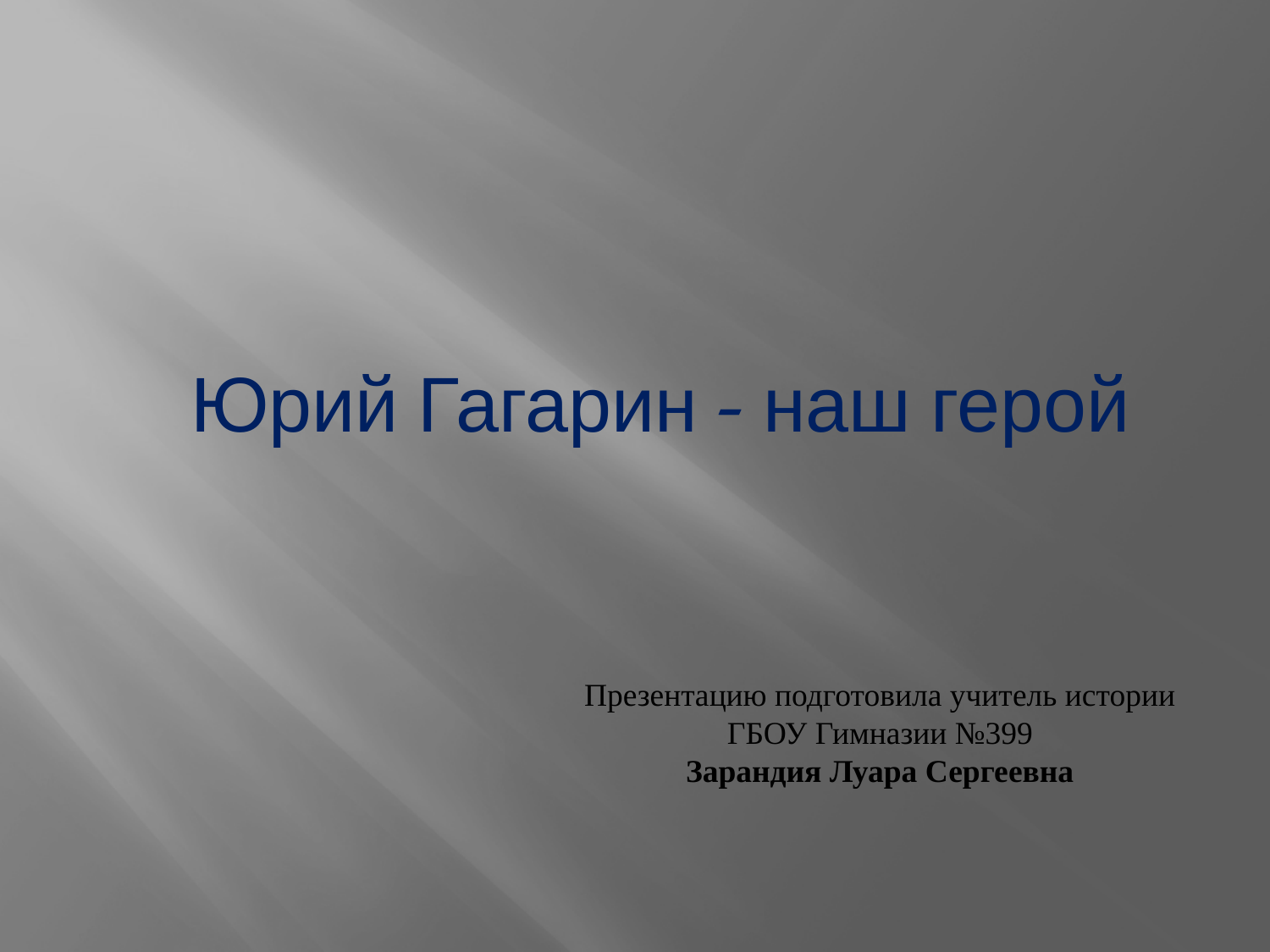

Юрий Гагарин - наш герой
Презентацию подготовила учитель истории
ГБОУ Гимназии №399
Зарандия Луара Сергеевна